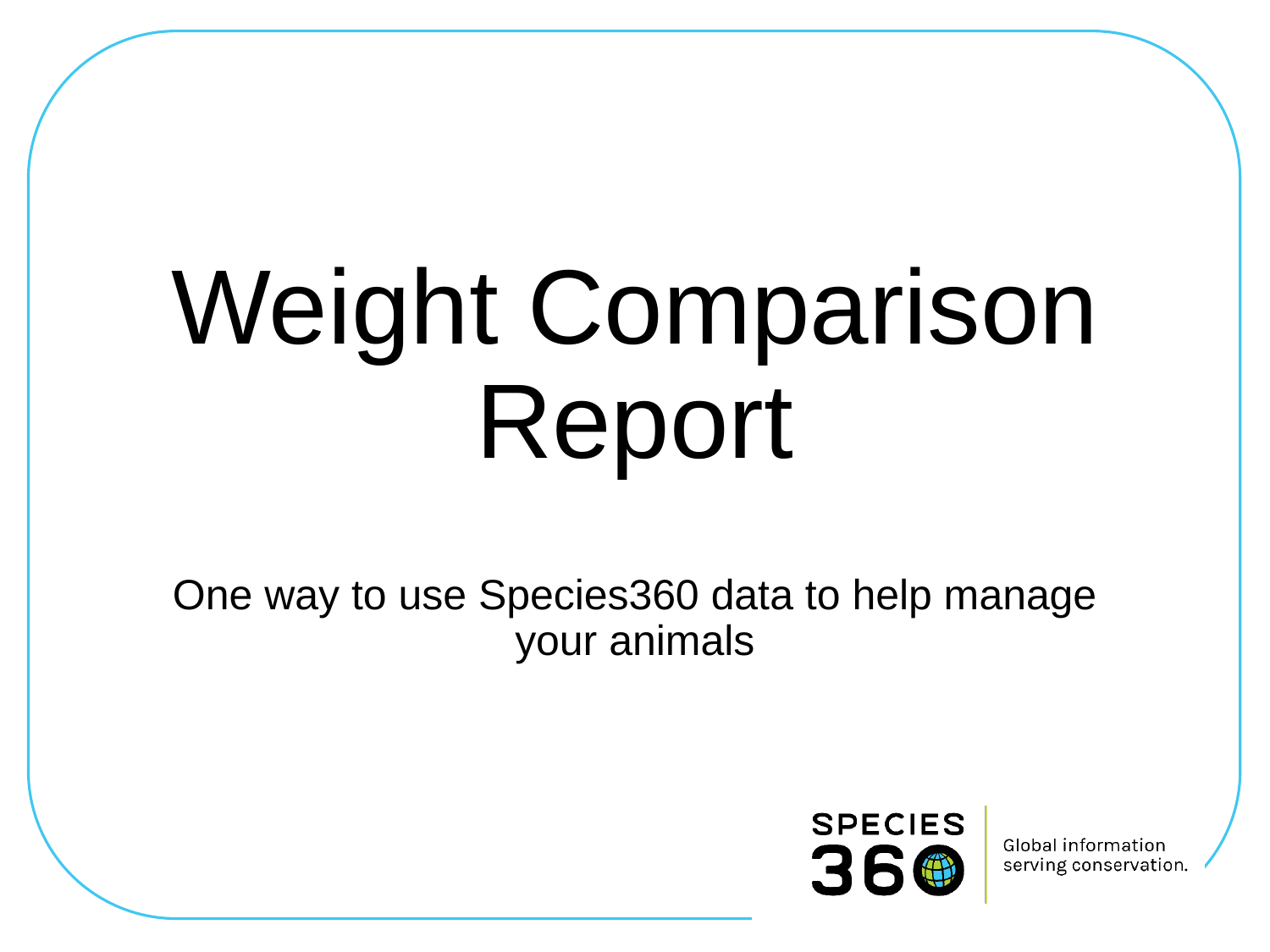

# Weight Comparison Report
One way to use Species360 data to help manage your animals